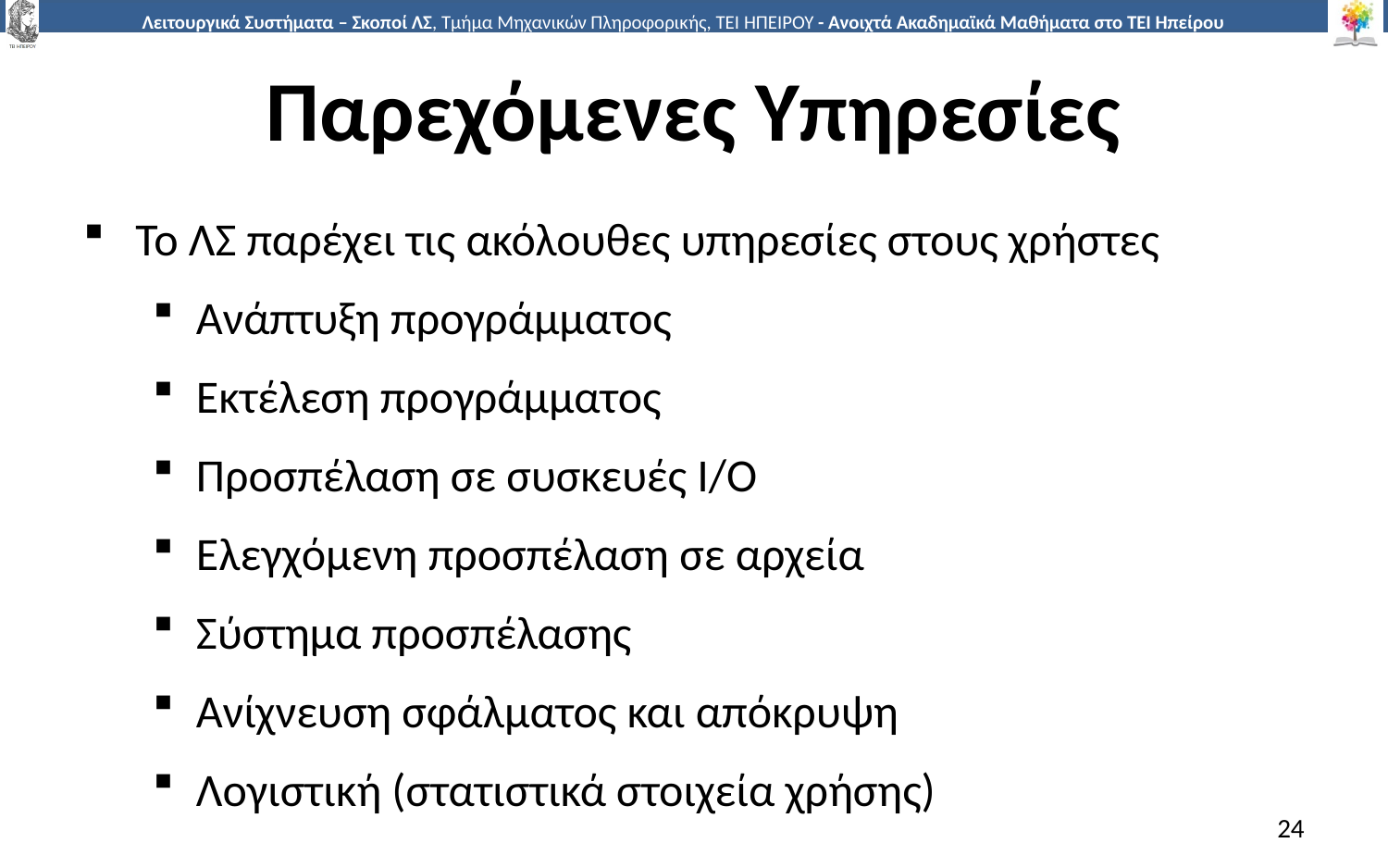

# Παρεχόμενες Υπηρεσίες
Το ΛΣ παρέχει τις ακόλουθες υπηρεσίες στους χρήστες
Ανάπτυξη προγράμματος
Εκτέλεση προγράμματος
Προσπέλαση σε συσκευές I/O
Ελεγχόμενη προσπέλαση σε αρχεία
Σύστημα προσπέλασης
Ανίχνευση σφάλματος και απόκρυψη
Λογιστική (στατιστικά στοιχεία χρήσης)
24